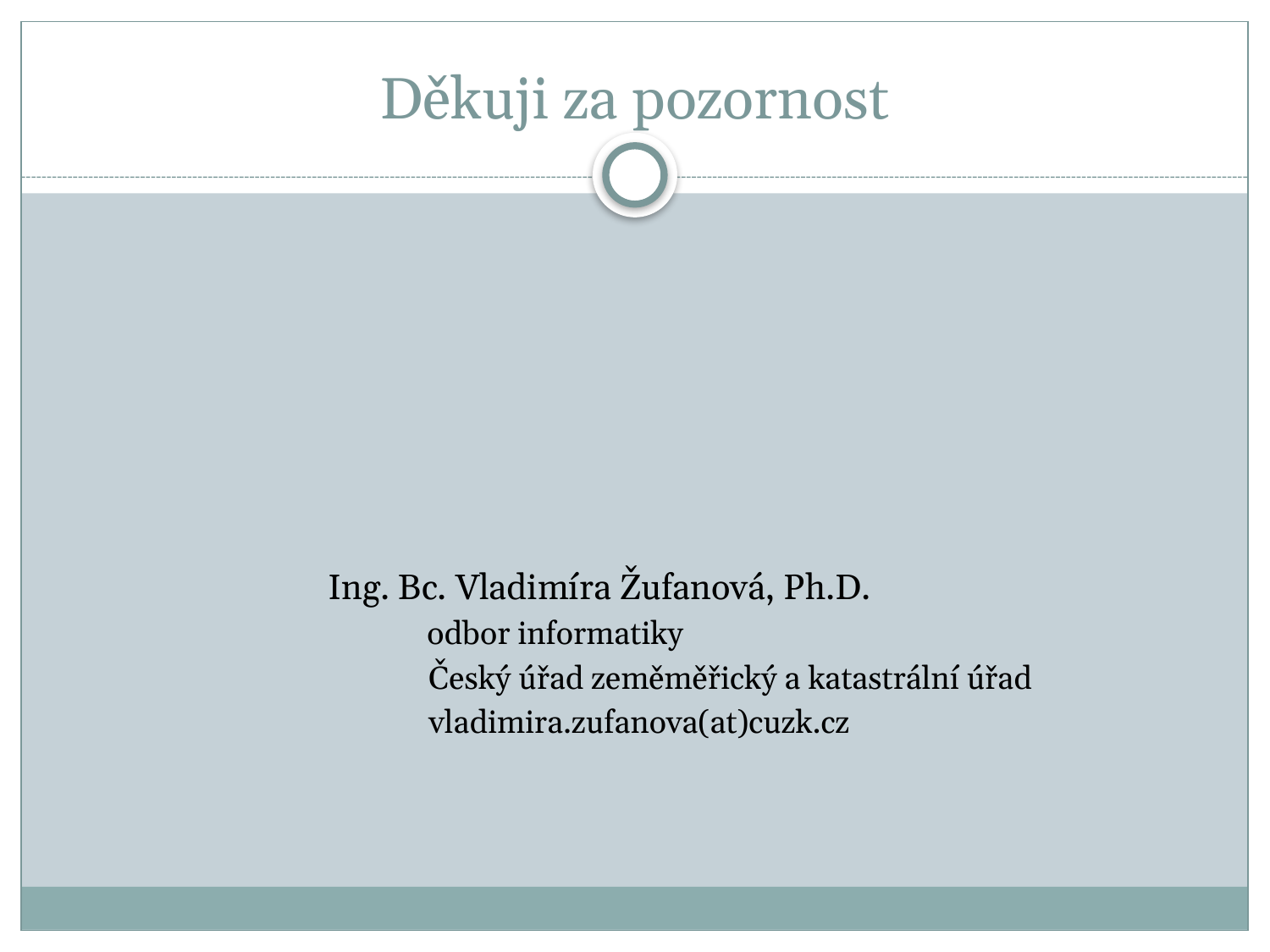

# Děkuji za pozornost

Ing. Bc. Vladimíra Žufanová, Ph.D.
             odbor informatiky
	Český úřad zeměměřický a katastrální úřad
	vladimira.zufanova(at)cuzk.cz